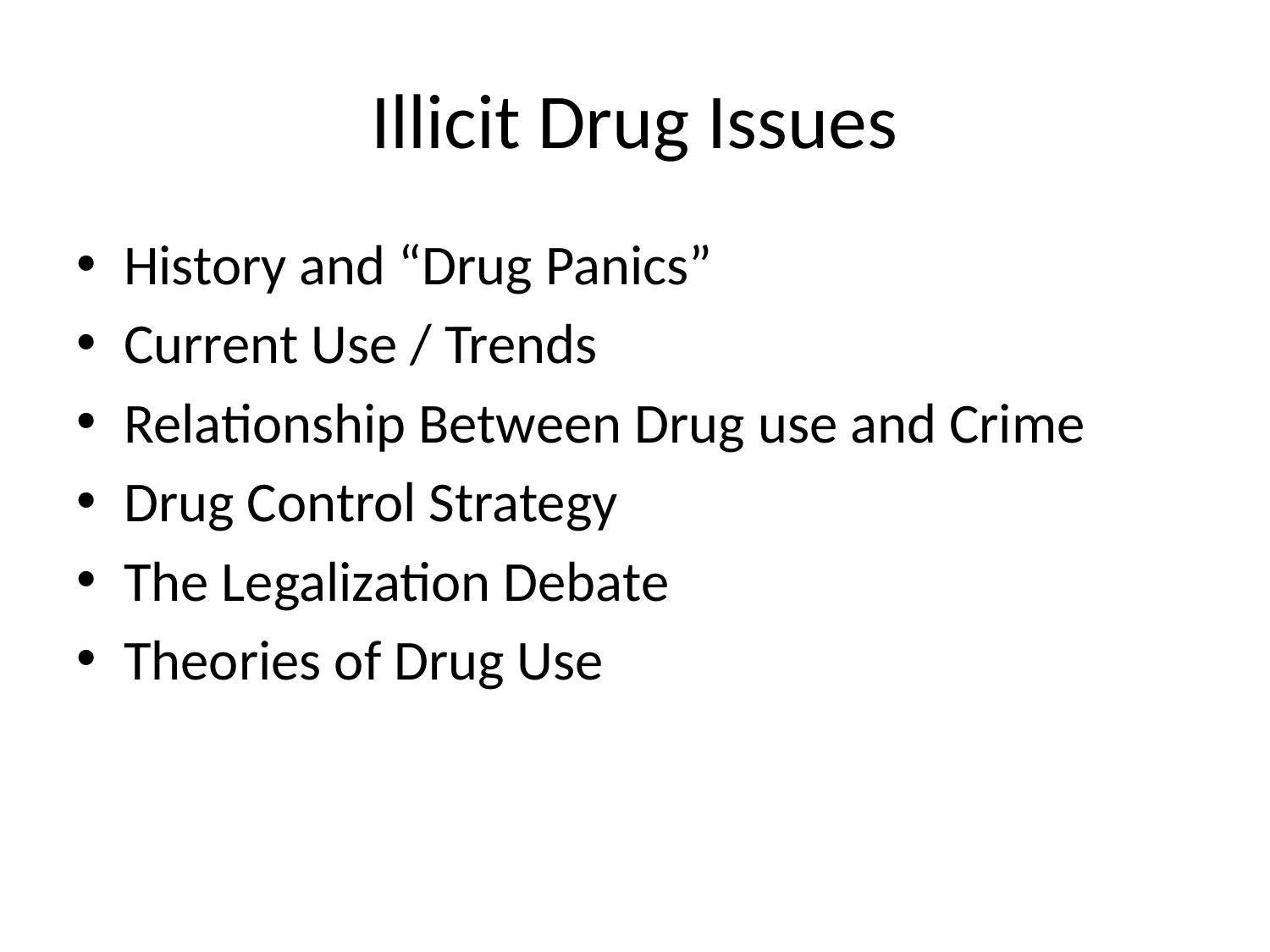

# Illicit Drug Issues
History and “Drug Panics”
Current Use / Trends
Relationship Between Drug use and Crime
Drug Control Strategy
The Legalization Debate
Theories of Drug Use